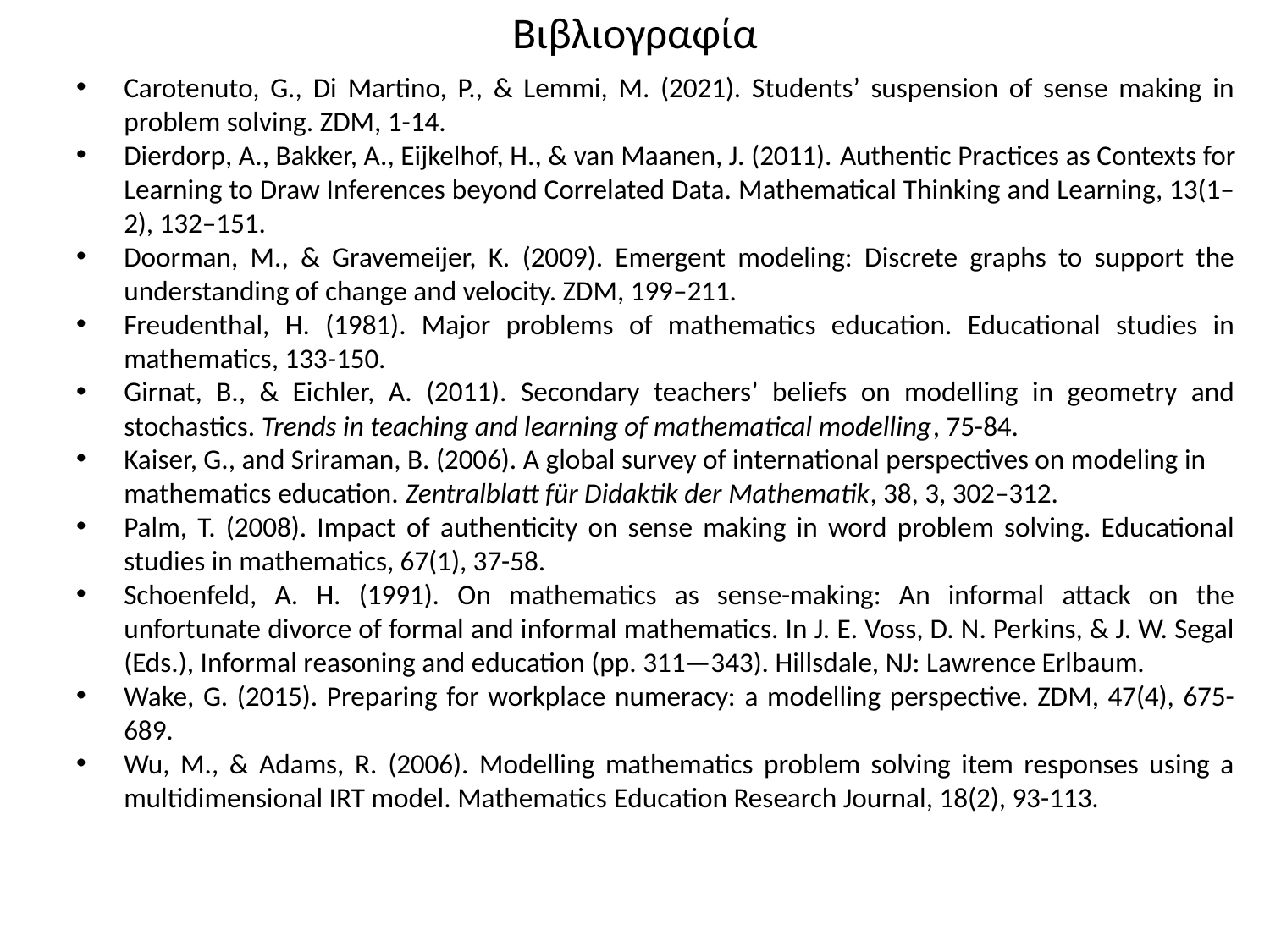

# Βιβλιογραφία
Carotenuto, G., Di Martino, P., & Lemmi, M. (2021). Students’ suspension of sense making in problem solving. ZDM, 1-14.
Dierdorp, A., Bakker, A., Eijkelhof, H., & van Maanen, J. (2011). Authentic Practices as Contexts for Learning to Draw Inferences beyond Correlated Data. Mathematical Thinking and Learning, 13(1–2), 132–151.
Doorman, M., & Gravemeijer, K. (2009). Emergent modeling: Discrete graphs to support the understanding of change and velocity. ZDM, 199–211.
Freudenthal, H. (1981). Major problems of mathematics education. Educational studies in mathematics, 133-150.
Girnat, B., & Eichler, A. (2011). Secondary teachers’ beliefs on modelling in geometry and stochastics. Trends in teaching and learning of mathematical modelling, 75-84.
Kaiser, G., and Sriraman, B. (2006). A global survey of international perspectives on modeling in mathematics education. Zentralblatt für Didaktik der Mathematik, 38, 3, 302–312.
Palm, T. (2008). Impact of authenticity on sense making in word problem solving. Educational studies in mathematics, 67(1), 37-58.
Schoenfeld, A. H. (1991). On mathematics as sense-making: An informal attack on the unfortunate divorce of formal and informal mathematics. In J. E. Voss, D. N. Perkins, & J. W. Segal (Eds.), Informal reasoning and education (pp. 311—343). Hillsdale, NJ: Lawrence Erlbaum.
Wake, G. (2015). Preparing for workplace numeracy: a modelling perspective. ZDM, 47(4), 675-689.
Wu, M., & Adams, R. (2006). Modelling mathematics problem solving item responses using a multidimensional IRT model. Mathematics Εducation Research Journal, 18(2), 93-113.